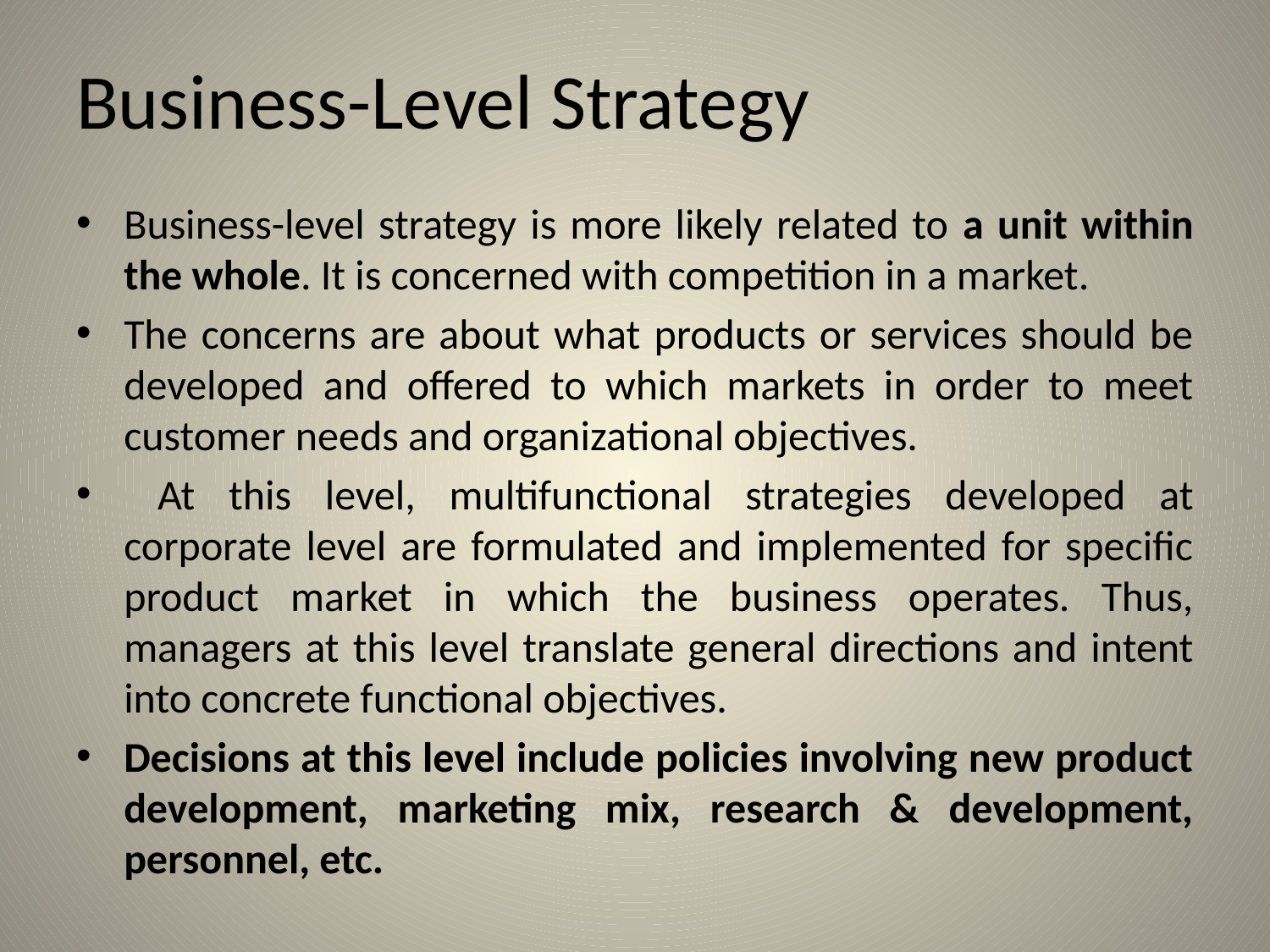

# Business-Level Strategy
Business-level strategy is more likely related to a unit within the whole. It is concerned with competition in a market.
The concerns are about what products or services should be developed and offered to which markets in order to meet customer needs and organizational objectives.
 At this level, multifunctional strategies developed at corporate level are formulated and implemented for specific product market in which the business operates. Thus, managers at this level translate general directions and intent into concrete functional objectives.
Decisions at this level include policies involving new product development, marketing mix, research & development, personnel, etc.